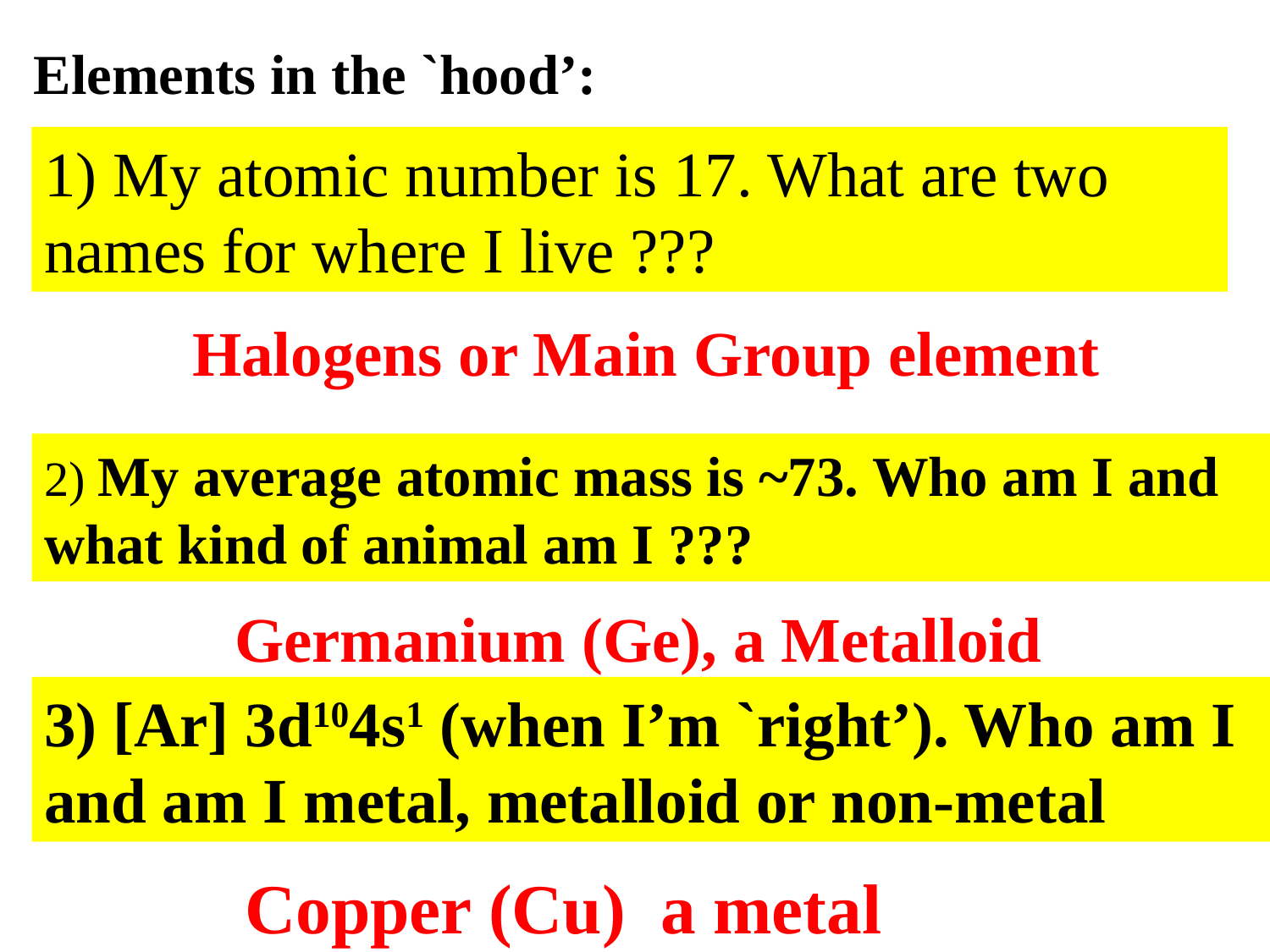

Elements in the `hood’:
1) My atomic number is 17. What are two names for where I live ???
Halogens or Main Group element
2) My average atomic mass is ~73. Who am I and what kind of animal am I ???
Germanium (Ge), a Metalloid
3) [Ar] 3d104s1 (when I’m `right’). Who am I and am I metal, metalloid or non-metal
Copper (Cu)  a metal